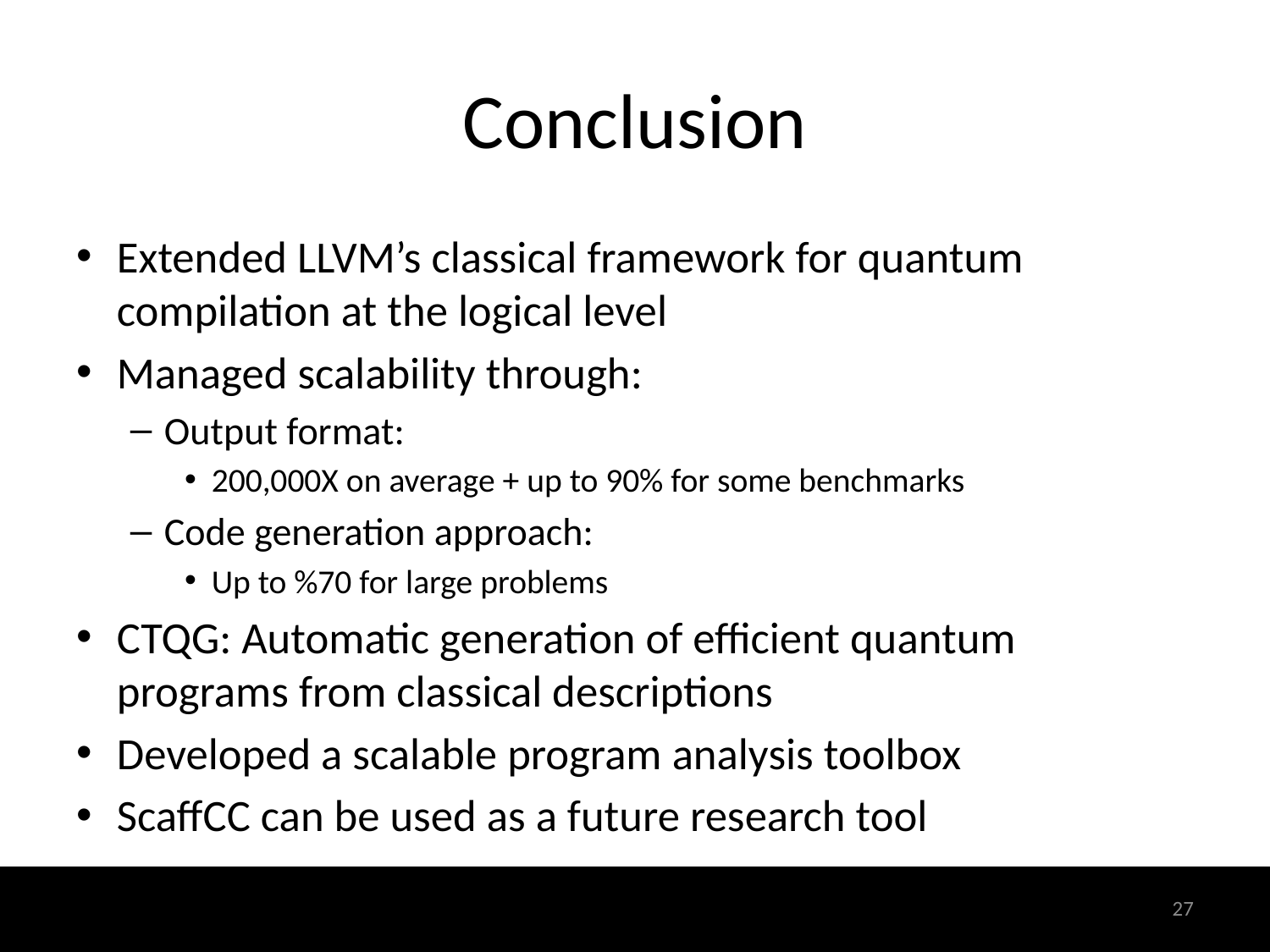

# Conclusion
Extended LLVM’s classical framework for quantum compilation at the logical level
Managed scalability through:
Output format:
200,000X on average + up to 90% for some benchmarks
Code generation approach:
Up to %70 for large problems
CTQG: Automatic generation of efficient quantum programs from classical descriptions
Developed a scalable program analysis toolbox
ScaffCC can be used as a future research tool
27